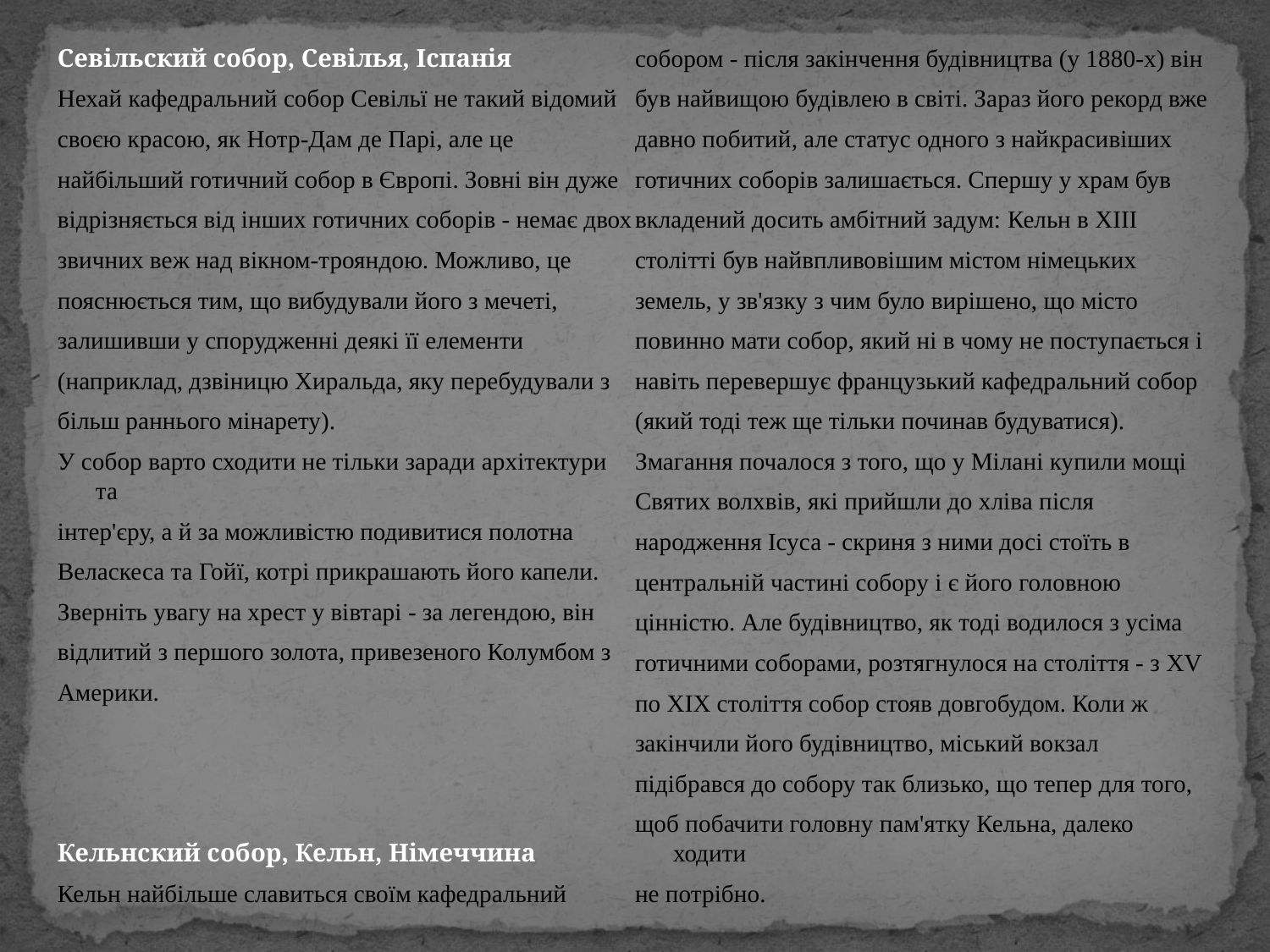

Севільский собор, Севілья, Іспанія
Нехай кафедральний собор Севільї не такий відомий
своєю красою, як Нотр-Дам де Парі, але це
найбільший готичний собор в Європі. Зовні він дуже
відрізняється від інших готичних соборів - немає двох
звичних веж над вікном-трояндою. Можливо, це
пояснюється тим, що вибудували його з мечеті,
залишивши у спорудженні деякі її елементи
(наприклад, дзвіницю Хиральда, яку перебудували з
більш раннього мінарету).
У собор варто сходити не тільки заради архітектури та
інтер'єру, а й за можливістю подивитися полотна
Веласкеса та Гойї, котрі прикрашають його капели.
Зверніть увагу на хрест у вівтарі - за легендою, він
відлитий з першого золота, привезеного Колумбом з
Америки.

Кельнский собор, Кельн, Німеччина
Кельн найбільше славиться своїм кафедральний
собором - після закінчення будівництва (у 1880-х) він
був найвищою будівлею в світі. Зараз його рекорд вже
давно побитий, але статус одного з найкрасивіших
готичних соборів залишається. Спершу у храм був
вкладений досить амбітний задум: ​​Кельн в XIII
столітті був найвпливовішим містом німецьких
земель, у зв'язку з чим було вирішено, що місто
повинно мати собор, який ні в чому не поступається і
навіть перевершує французький кафедральний собор
(який тоді теж ще тільки починав будуватися).
Змагання почалося з того, що у Мілані купили мощі
Святих волхвів, які прийшли до хліва після
народження Ісуса - скриня з ними досі стоїть в
центральній частині собору і є його головною
цінністю. Але будівництво, як тоді водилося з усіма
готичними соборами, розтягнулося на століття - з XV
по XIX століття собор стояв довгобудом. Коли ж
закінчили його будівництво, міський вокзал
підібрався до собору так близько, що тепер для того,
щоб побачити головну пам'ятку Кельна, далеко ходити
не потрібно.